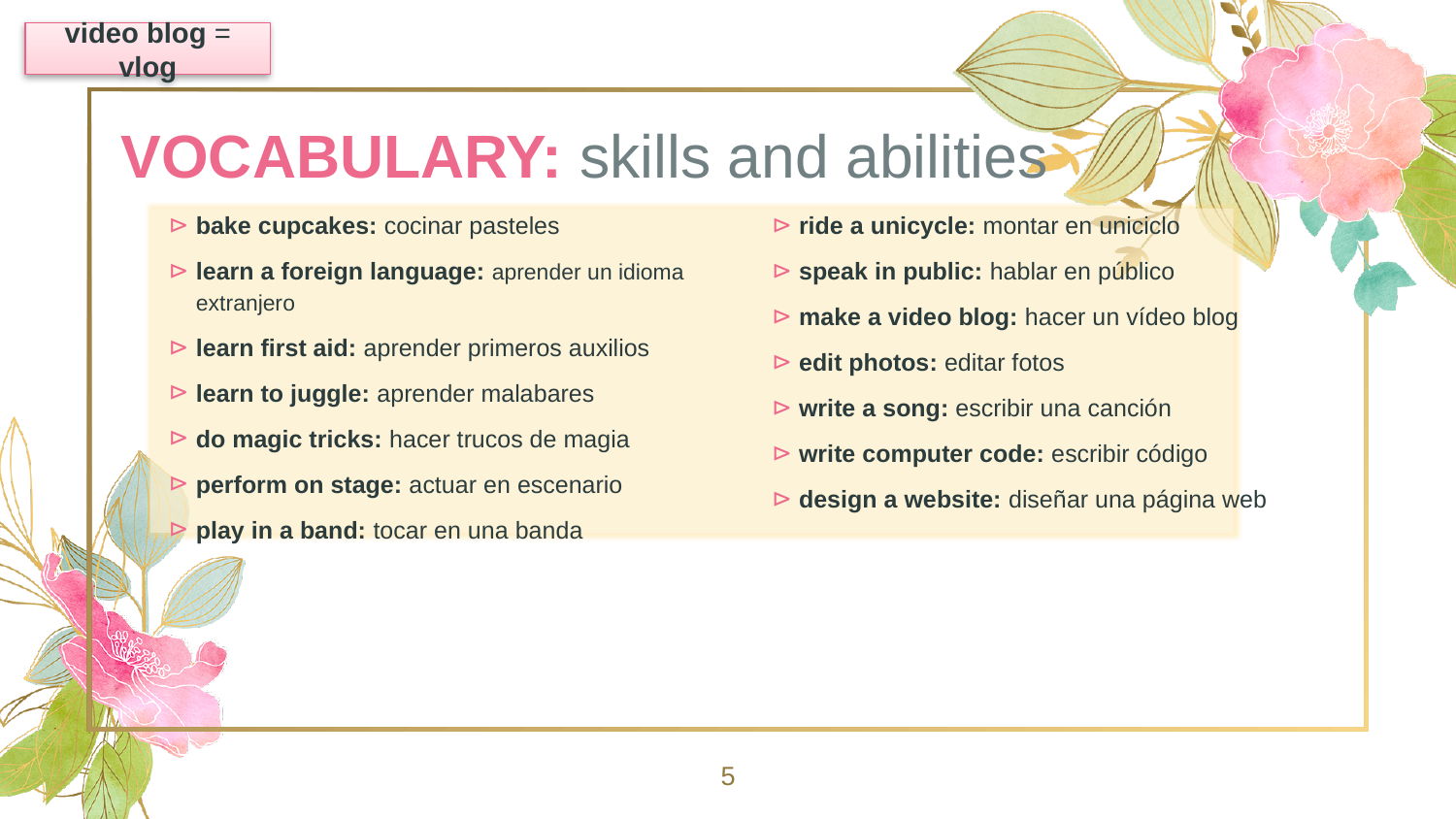

video blog = vlog
# VOCABULARY: skills and abilities
bake cupcakes: cocinar pasteles
learn a foreign language: aprender un idioma extranjero
learn first aid: aprender primeros auxilios
learn to juggle: aprender malabares
do magic tricks: hacer trucos de magia
perform on stage: actuar en escenario
play in a band: tocar en una banda
ride a unicycle: montar en uniciclo
speak in public: hablar en público
make a video blog: hacer un vídeo blog
edit photos: editar fotos
write a song: escribir una canción
write computer code: escribir código
design a website: diseñar una página web

5